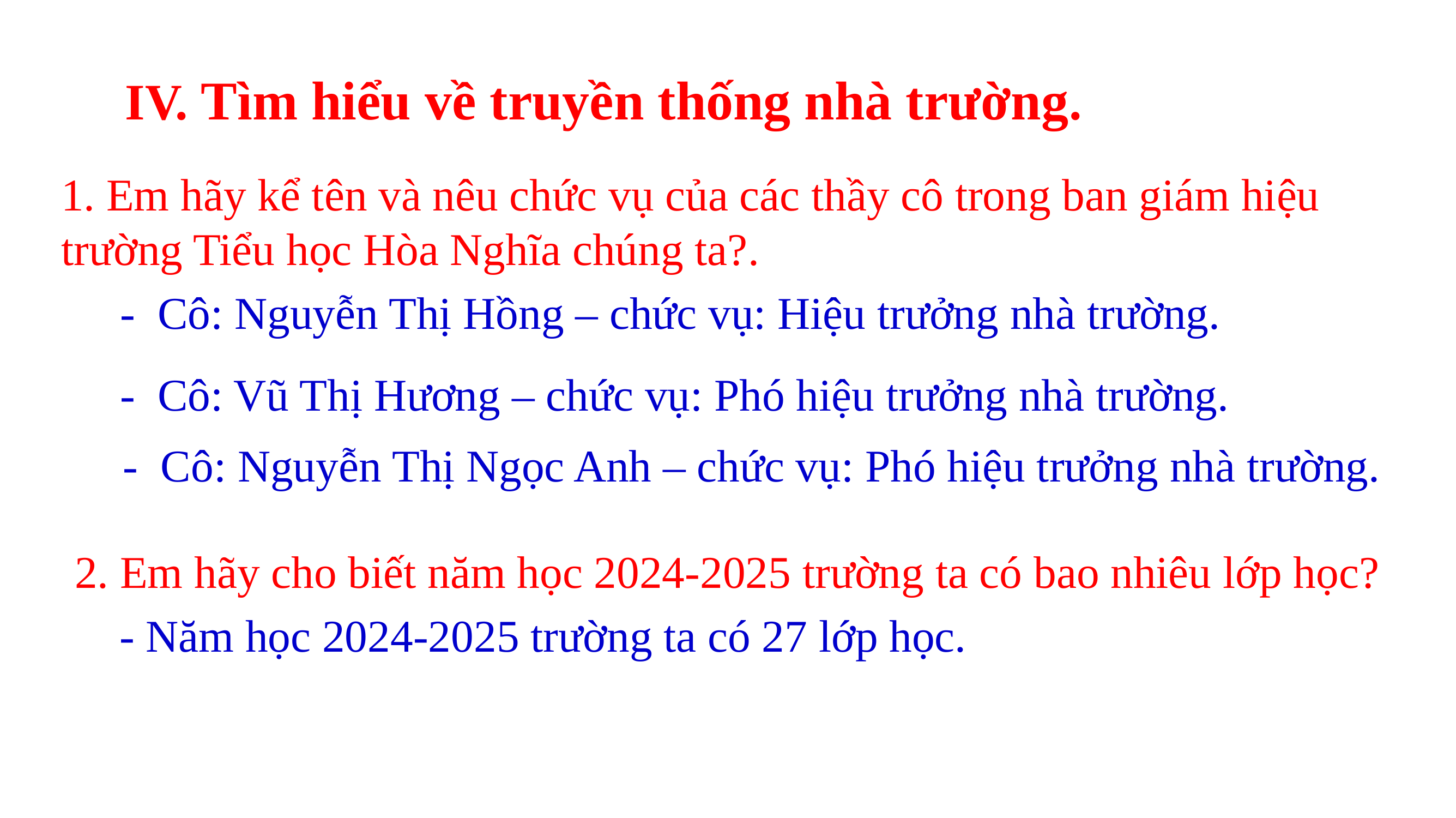

IV. Tìm hiểu về truyền thống nhà trường.
1. Em hãy kể tên và nêu chức vụ của các thầy cô trong ban giám hiệu trường Tiểu học Hòa Nghĩa chúng ta?.
-  Cô: Nguyễn Thị Hồng – chức vụ: Hiệu trưởng nhà trường.
-  Cô: Vũ Thị Hương – chức vụ: Phó hiệu trưởng nhà trường.
-  Cô: Nguyễn Thị Ngọc Anh – chức vụ: Phó hiệu trưởng nhà trường.
2. Em hãy cho biết năm học 2024-2025 trường ta có bao nhiêu lớp học?
- Năm học 2024-2025 trường ta có 27 lớp học.